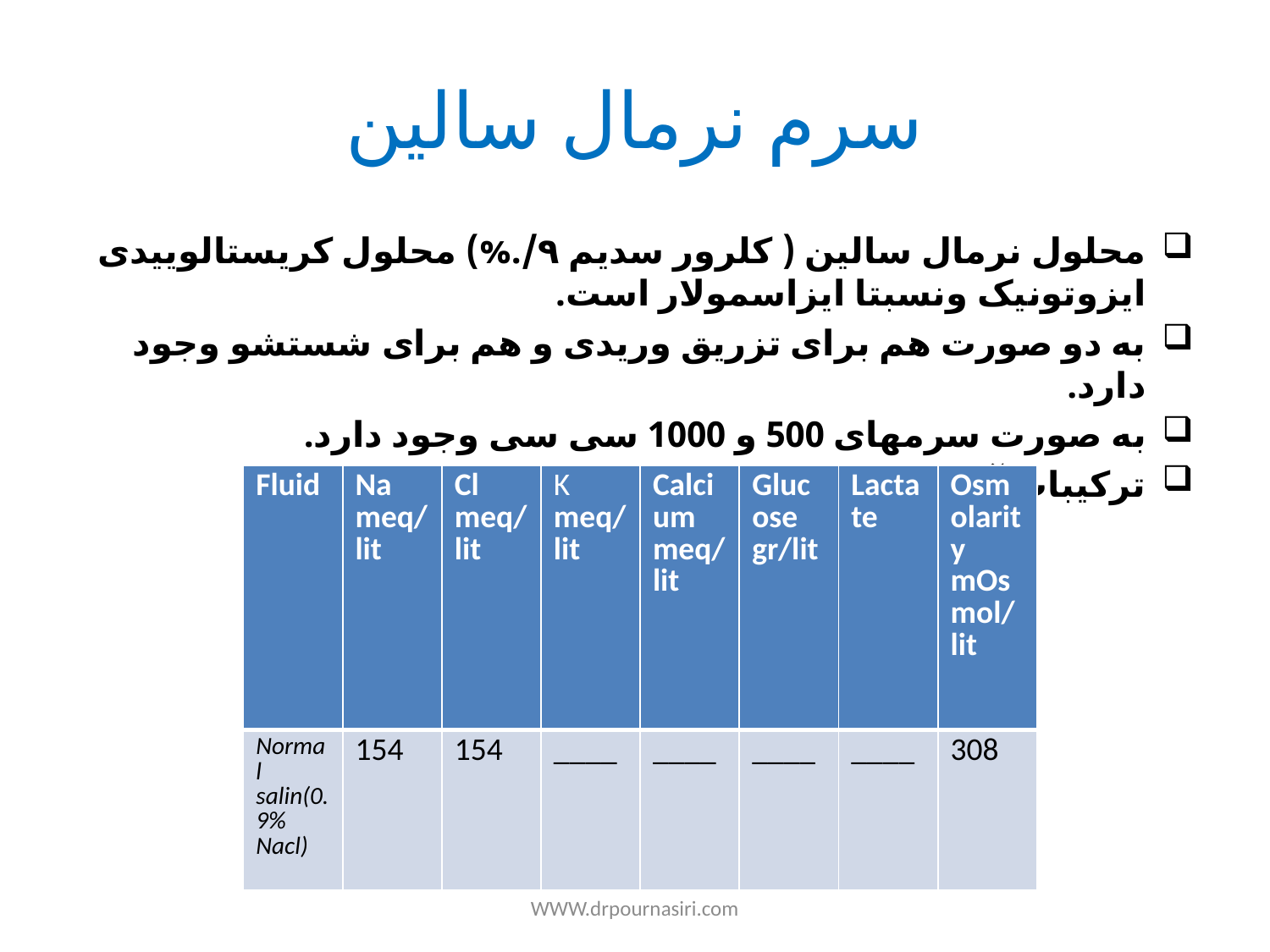

# سرم نرمال سالین
محلول نرمال سالین ( کلرور سدیم ۹/.%) محلول کریستالوییدی  ایزوتونیک ونسبتا ایزاسمولار است.
به دو صورت هم برای تزریق وریدی و هم برای شستشو وجود دارد.
به صورت سرمهای 500 و 1000 سی سی وجود دارد.
ترکیبات آن در هر لیتر:

| Fluid | Na meq/lit | Cl meq/lit | K meq/lit | Calcium meq/lit | Glucose gr/lit | Lactate | Osmolarity mOsmol/lit |
| --- | --- | --- | --- | --- | --- | --- | --- |
| Normal salin(0.9% Nacl) | 154 | 154 | \_\_\_\_ | \_\_\_\_ | \_\_\_\_ | \_\_\_\_ | 308 |
WWW.drpournasiri.com